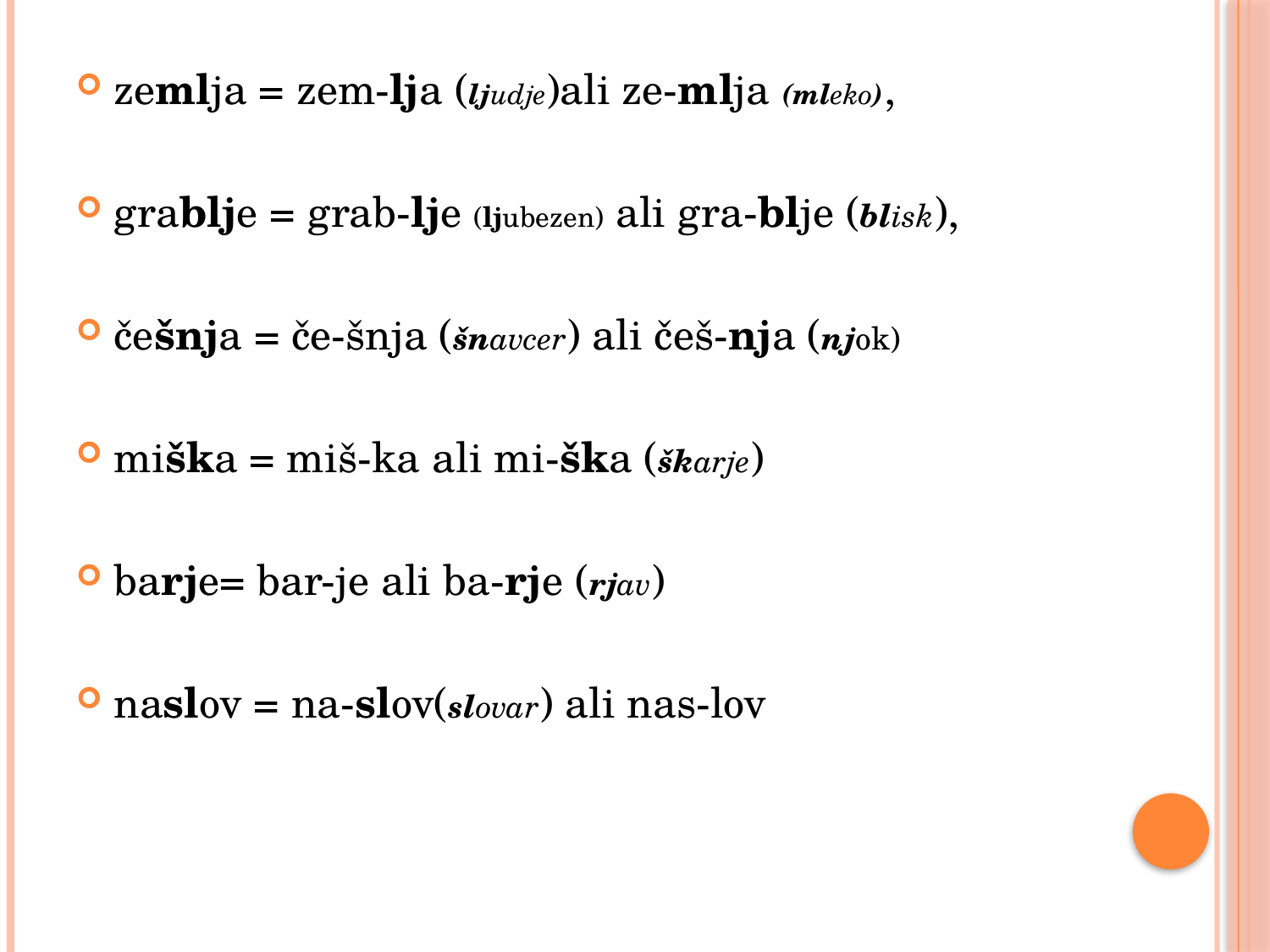

zemlja = zem-lja (ljudje)ali ze-mlja (mleko),

grablje = grab-lje (ljubezen) ali gra-blje (blisk),

češnja = če-šnja (šnavcer) ali češ-nja (njok)

miška = miš-ka ali mi-ška (škarje)

barje= bar-je ali ba-rje (rjav)

naslov = na-slov(slovar) ali nas-lov